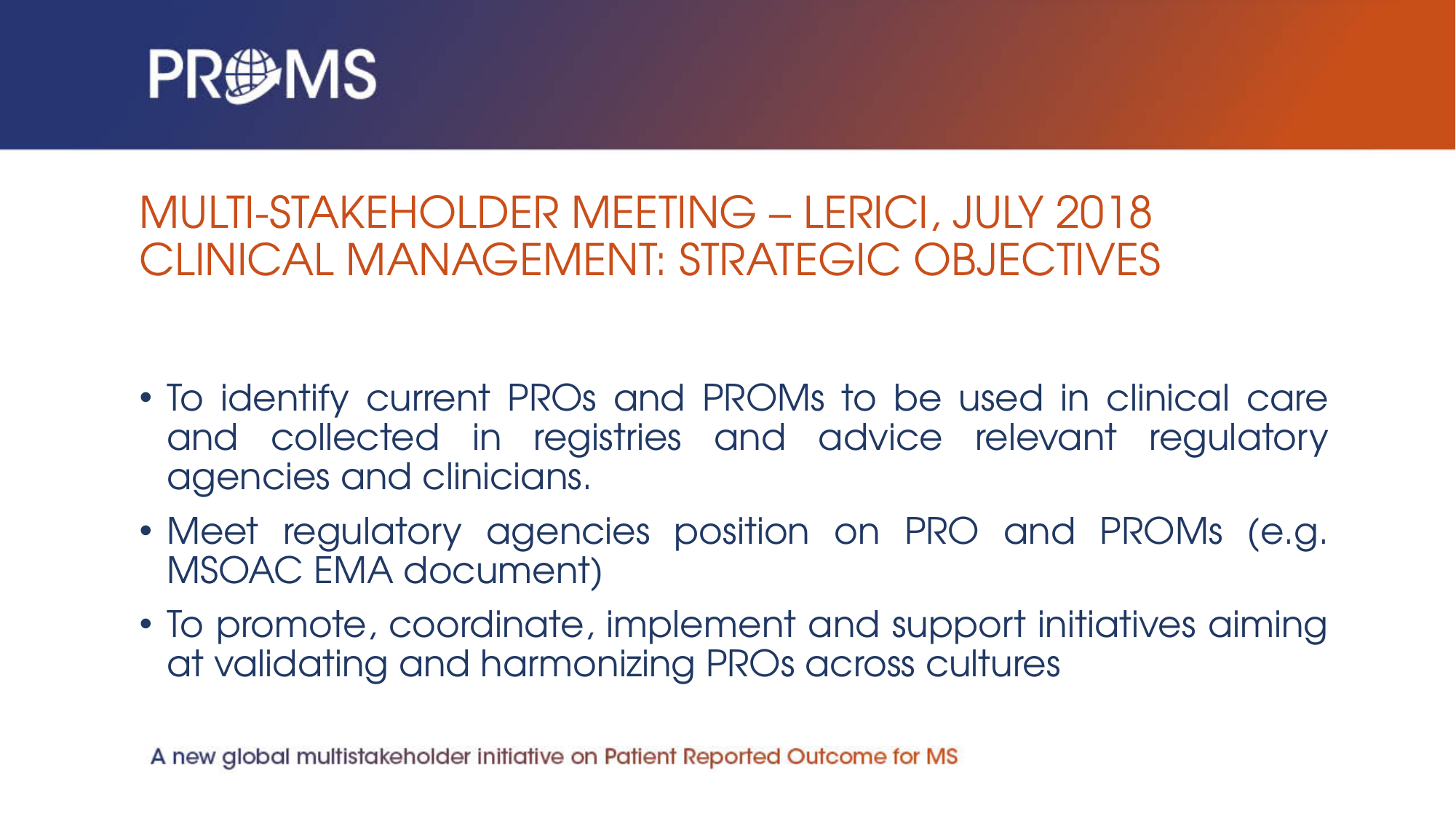

# MULTI-STAKEHOLDER MEETING – LERICI, JULY 2018 CLINICAL MANAGEMENT: STRATEGIC OBJECTIVES
To identify current PROs and PROMs to be used in clinical care and collected in registries and advice relevant regulatory agencies and clinicians.
Meet regulatory agencies position on PRO and PROMs (e.g. MSOAC EMA document)
To promote, coordinate, implement and support initiatives aiming at validating and harmonizing PROs across cultures